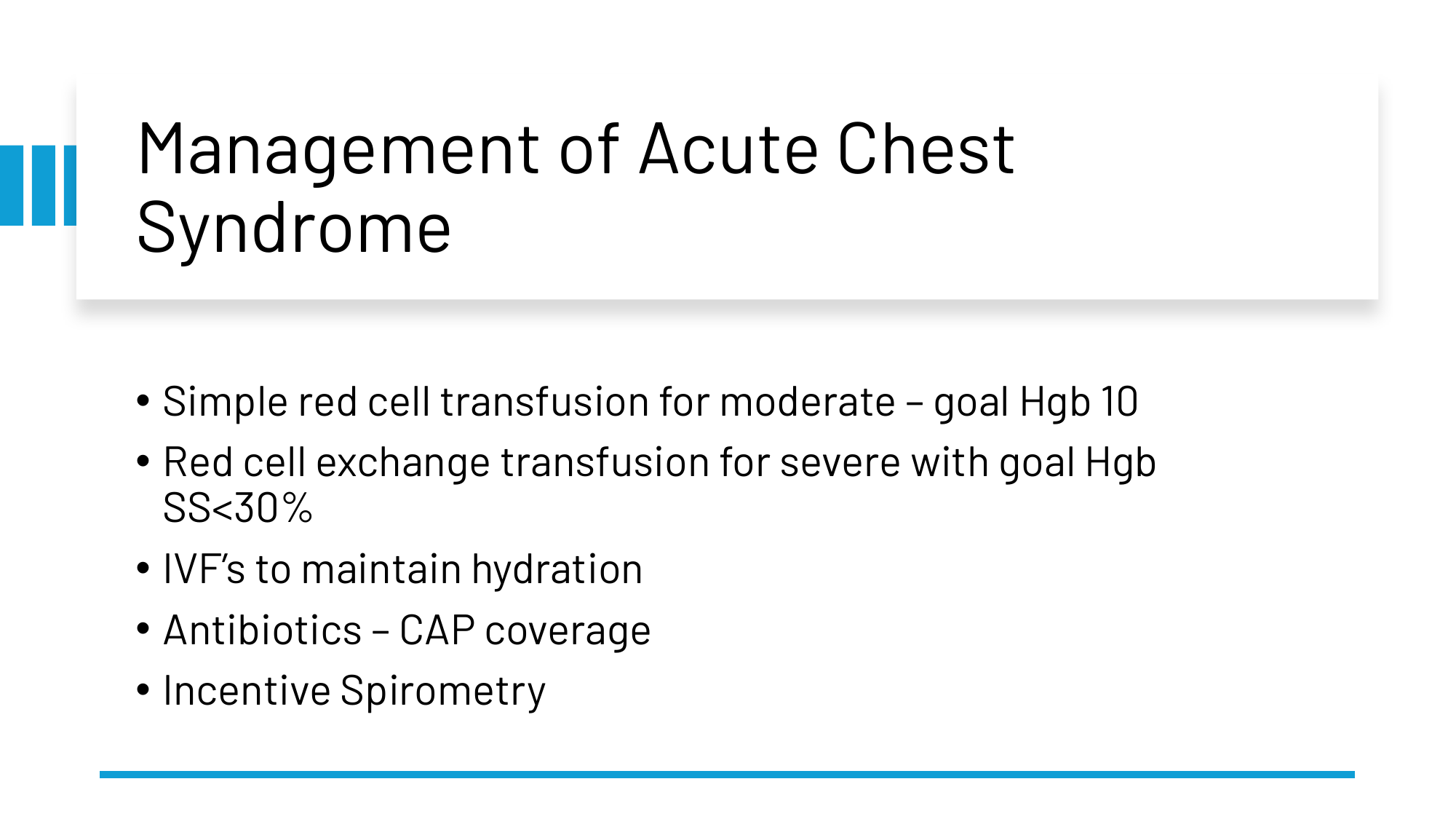

# Management of Acute Chest Syndrome

Simple red cell transfusion for moderate – goal Hgb 10
Red cell exchange transfusion for severe with goal Hgb SS<30%
IVF’s to maintain hydration
Antibiotics – CAP coverage
Incentive Spirometry